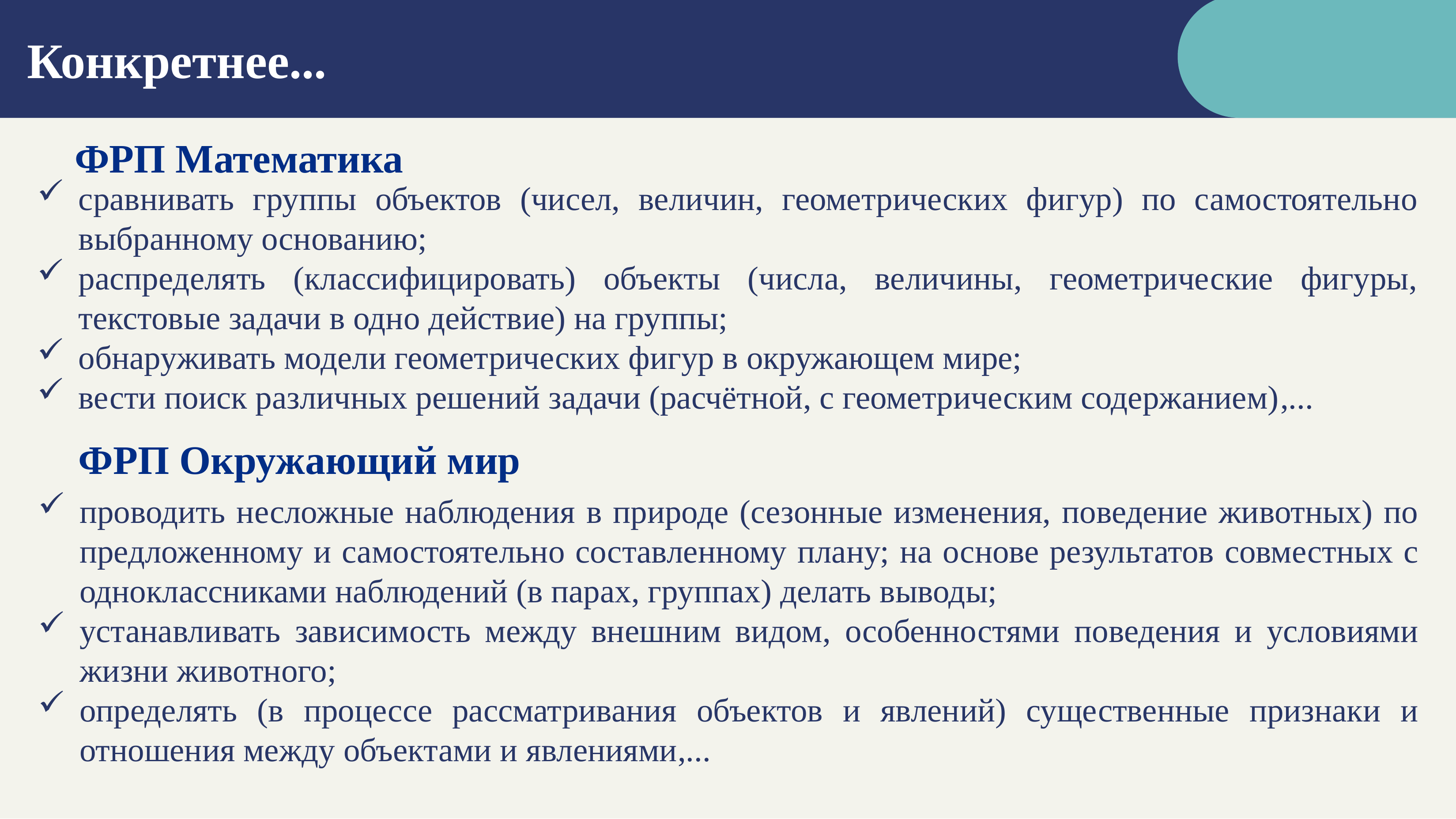

# Конкретнее...
ФРП Математика
сравнивать группы объектов (чисел, величин, геометрических фигур) по самостоятельно выбранному основанию;
распределять (классифицировать) объекты (числа, величины, геометрические фигуры, текстовые задачи в одно действие) на группы;
обнаруживать модели геометрических фигур в окружающем мире;
вести поиск различных решений задачи (расчётной, с геометрическим содержанием),...
ФРП Окружающий мир
проводить несложные наблюдения в природе (сезонные изменения, поведение животных) по предложенному и самостоятельно составленному плану; на основе результатов совместных с одноклассниками наблюдений (в парах, группах) делать выводы;
устанавливать зависимость между внешним видом, особенностями поведения и условиями жизни животного;
определять (в процессе рассматривания объектов и явлений) существенные признаки и отношения между объектами и явлениями,...